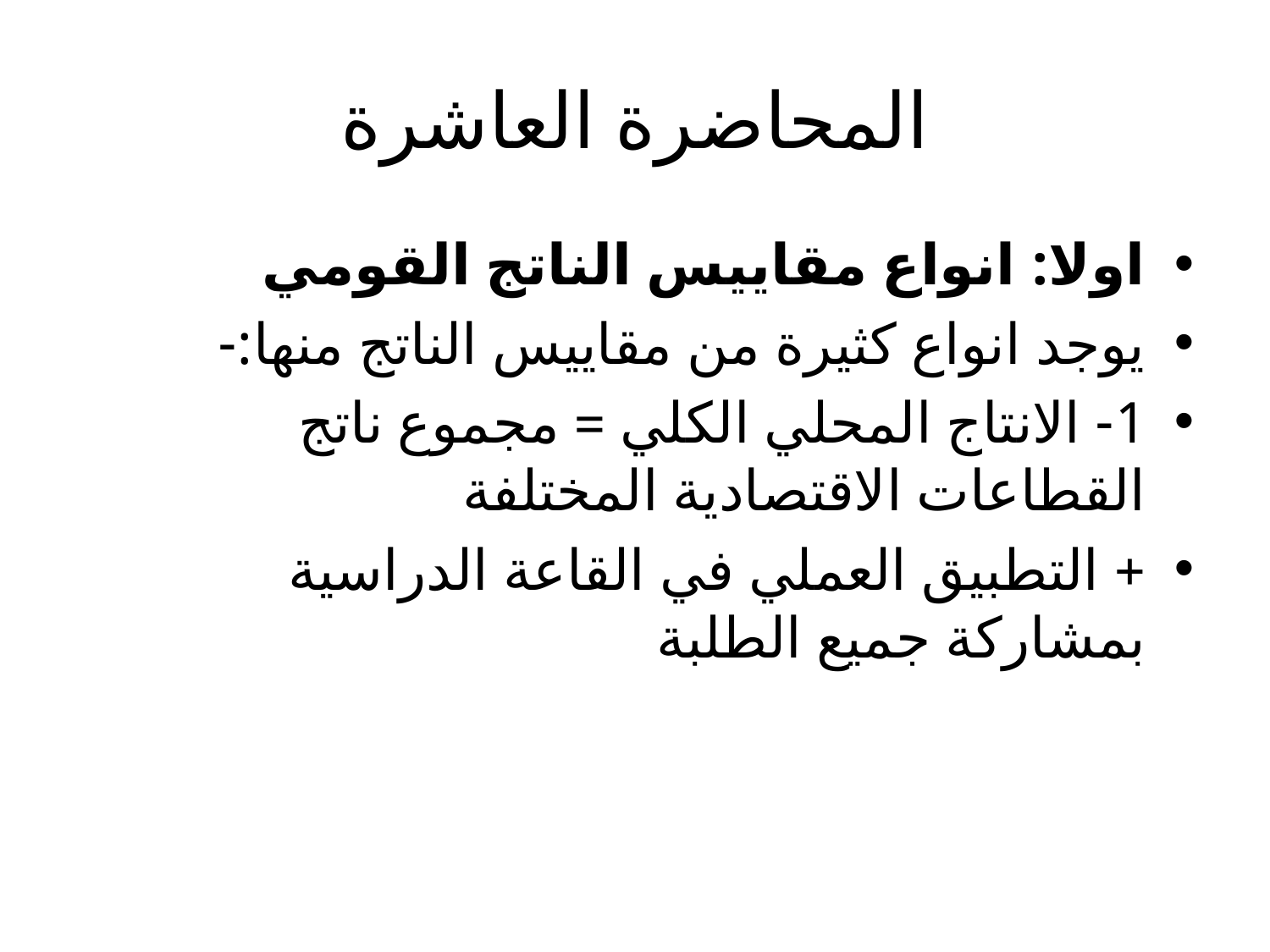

# المحاضرة العاشرة
اولا: انواع مقاييس الناتج القومي
يوجد انواع كثيرة من مقاييس الناتج منها:-
1- الانتاج المحلي الكلي = مجموع ناتج القطاعات الاقتصادية المختلفة
+ التطبيق العملي في القاعة الدراسية بمشاركة جميع الطلبة